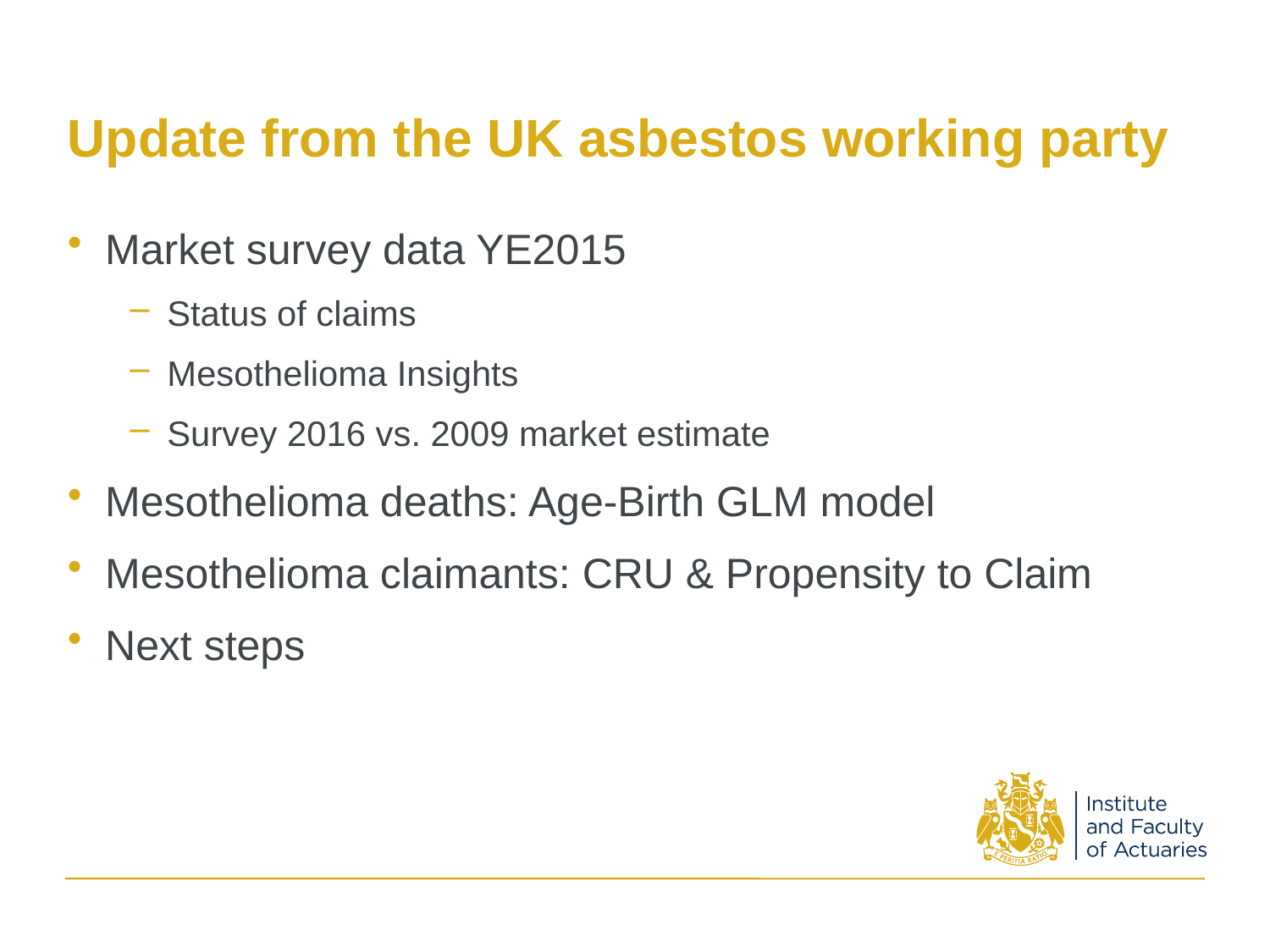

# Update from the UK asbestos working party
Market survey data YE2015
Status of claims
Mesothelioma Insights
Survey 2016 vs. 2009 market estimate
Mesothelioma deaths: Age-Birth GLM model
Mesothelioma claimants: CRU & Propensity to Claim
Next steps